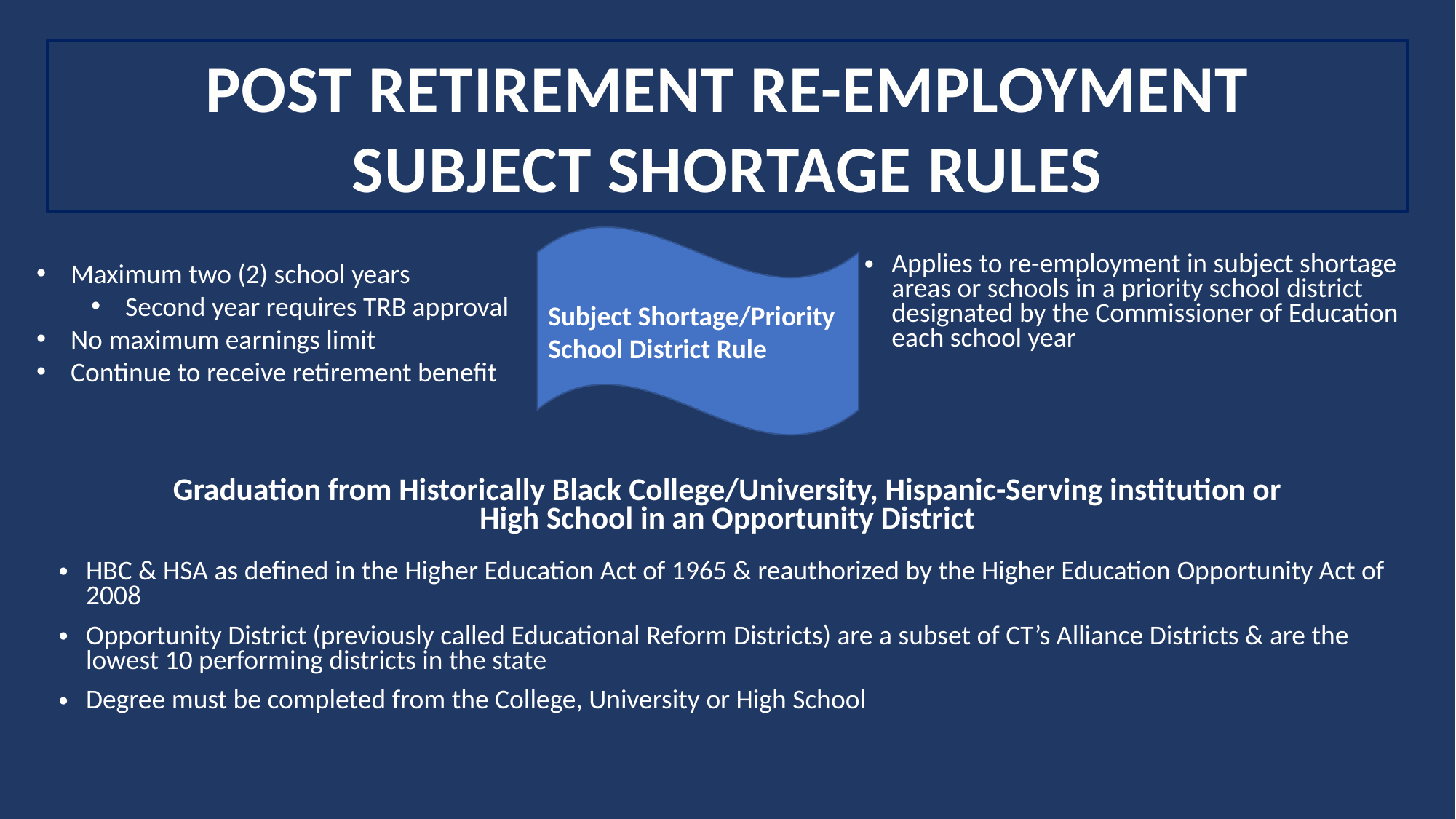

POST RETIREMENT RE-EMPLOYMENT
SUBJECT SHORTAGE RULES
Subject Shortage/Priority School District Rule
Applies to re-employment in subject shortage areas or schools in a priority school district designated by the Commissioner of Education each school year
Maximum two (2) school years
Second year requires TRB approval
No maximum earnings limit
Continue to receive retirement benefit
Graduation from Historically Black College/University, Hispanic-Serving institution or High School in an Opportunity District
HBC & HSA as defined in the Higher Education Act of 1965 & reauthorized by the Higher Education Opportunity Act of 2008
Opportunity District (previously called Educational Reform Districts) are a subset of CT’s Alliance Districts & are the lowest 10 performing districts in the state
Degree must be completed from the College, University or High School